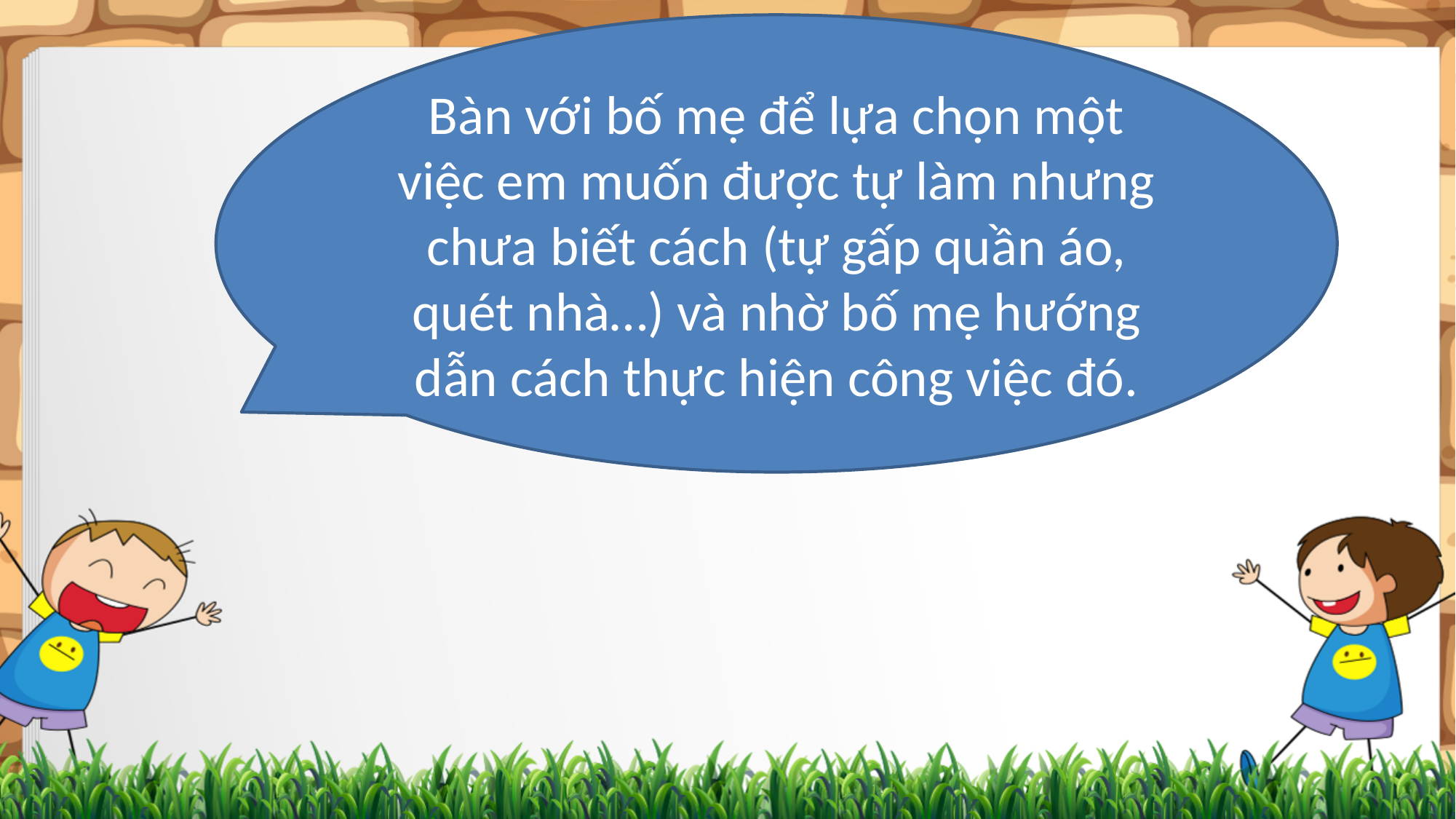

Bàn với bố mẹ để lựa chọn một việc em muốn được tự làm nhưng chưa biết cách (tự gấp quần áo, quét nhà…) và nhờ bố mẹ hướng dẫn cách thực hiện công việc đó.